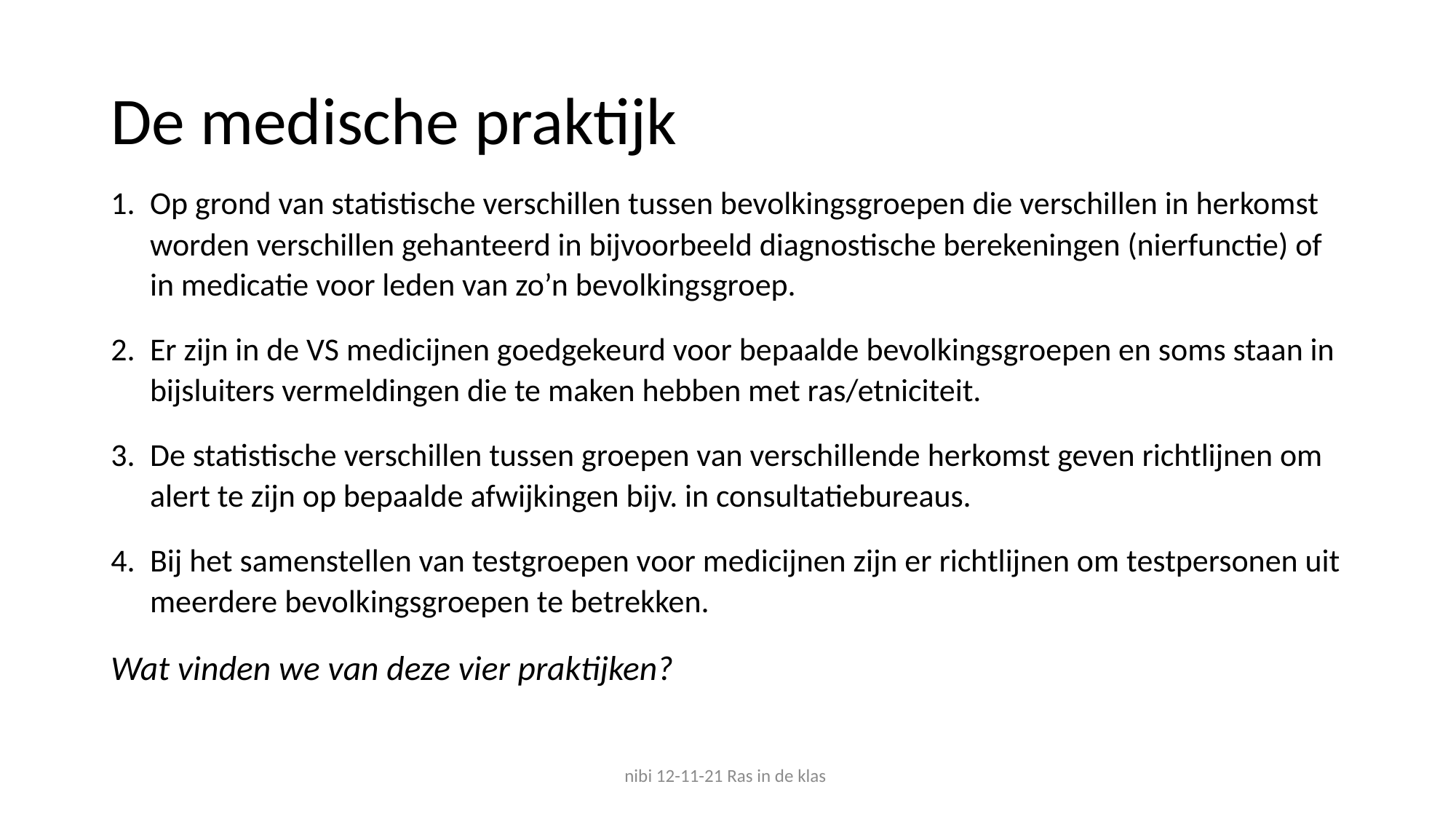

# De medische praktijk
Op grond van statistische verschillen tussen bevolkingsgroepen die verschillen in herkomst worden verschillen gehanteerd in bijvoorbeeld diagnostische berekeningen (nierfunctie) of in medicatie voor leden van zo’n bevolkingsgroep.
Er zijn in de VS medicijnen goedgekeurd voor bepaalde bevolkingsgroepen en soms staan in bijsluiters vermeldingen die te maken hebben met ras/etniciteit.
De statistische verschillen tussen groepen van verschillende herkomst geven richtlijnen om alert te zijn op bepaalde afwijkingen bijv. in consultatiebureaus.
Bij het samenstellen van testgroepen voor medicijnen zijn er richtlijnen om testpersonen uit meerdere bevolkingsgroepen te betrekken.
Wat vinden we van deze vier praktijken?
nibi 12-11-21 Ras in de klas